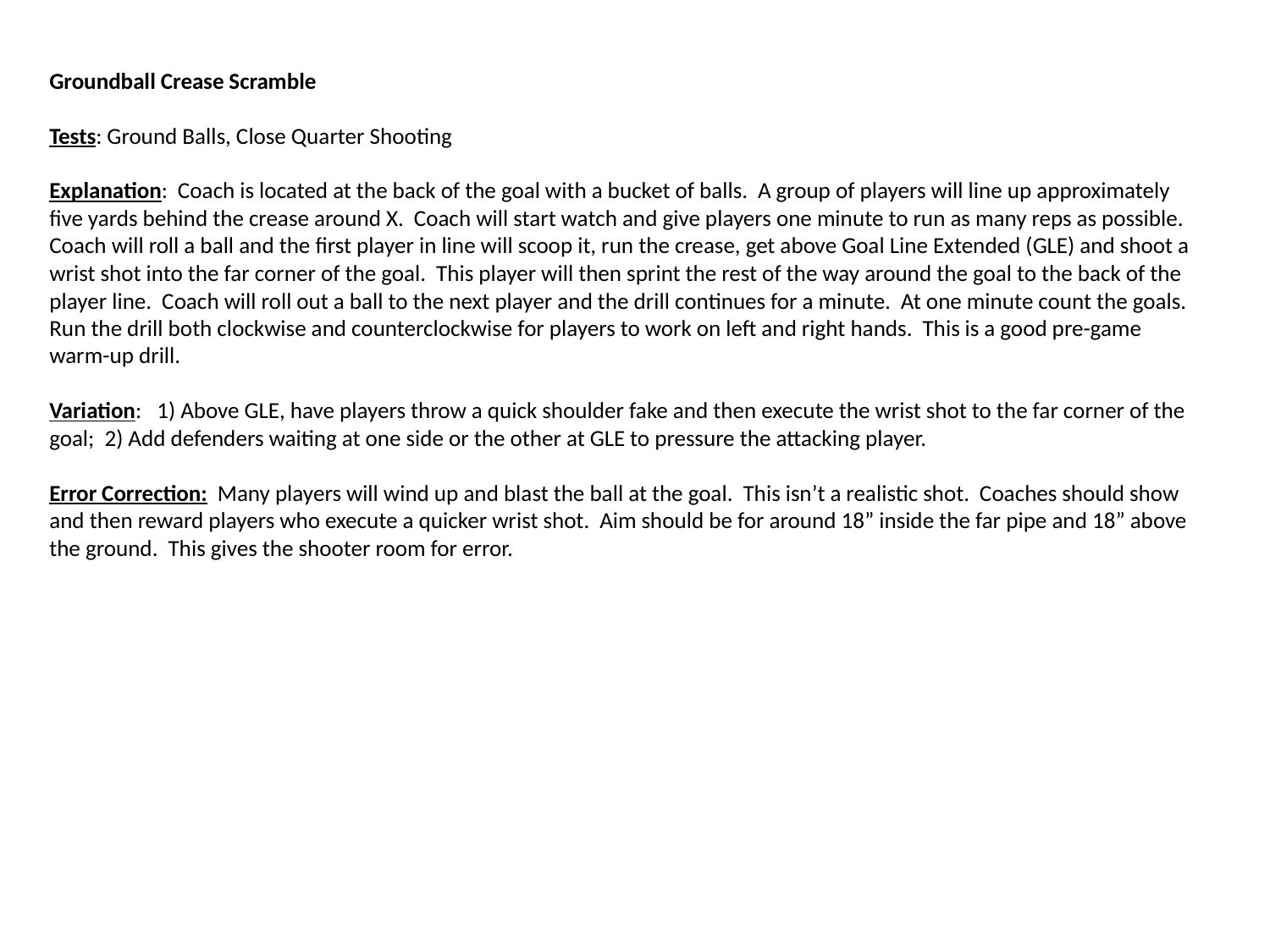

Groundball Crease Scramble
Tests: Ground Balls, Close Quarter Shooting
Explanation:  Coach is located at the back of the goal with a bucket of balls.  A group of players will line up approximately five yards behind the crease around X.  Coach will start watch and give players one minute to run as many reps as possible.  Coach will roll a ball and the first player in line will scoop it, run the crease, get above Goal Line Extended (GLE) and shoot a wrist shot into the far corner of the goal.  This player will then sprint the rest of the way around the goal to the back of the player line.  Coach will roll out a ball to the next player and the drill continues for a minute.  At one minute count the goals.  Run the drill both clockwise and counterclockwise for players to work on left and right hands.  This is a good pre-game warm-up drill.
Variation:   1) Above GLE, have players throw a quick shoulder fake and then execute the wrist shot to the far corner of the goal;  2) Add defenders waiting at one side or the other at GLE to pressure the attacking player.
Error Correction:  Many players will wind up and blast the ball at the goal.  This isn’t a realistic shot.  Coaches should show and then reward players who execute a quicker wrist shot.  Aim should be for around 18” inside the far pipe and 18” above the ground.  This gives the shooter room for error.